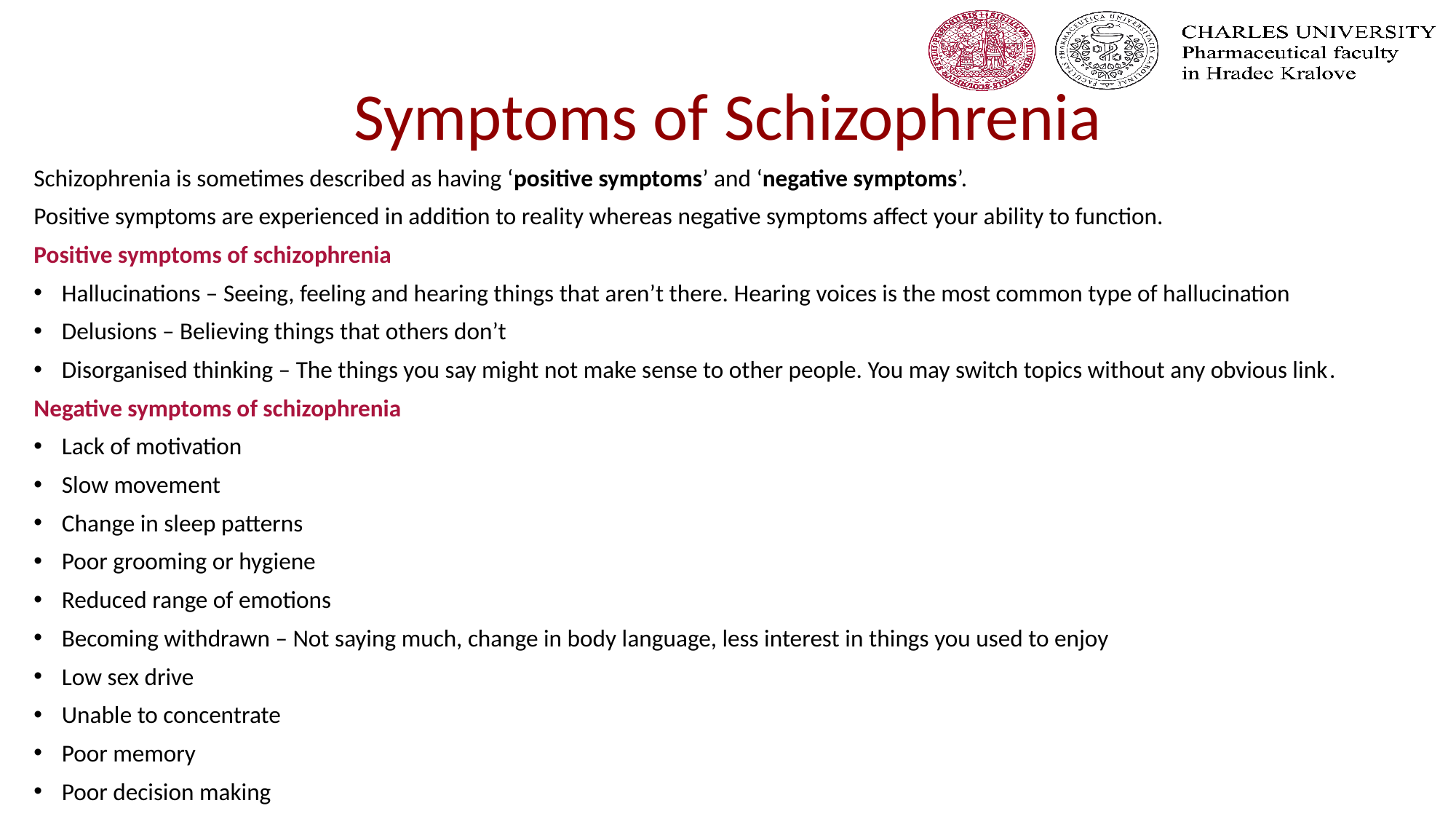

# Symptoms of Schizophrenia
Schizophrenia is sometimes described as having ‘positive symptoms’ and ‘negative symptoms’.
Positive symptoms are experienced in addition to reality whereas negative symptoms affect your ability to function.
Positive symptoms of schizophrenia
Hallucinations – Seeing, feeling and hearing things that aren’t there. Hearing voices is the most common type of hallucination
Delusions – Believing things that others don’t
Disorganised thinking – The things you say might not make sense to other people. You may switch topics without any obvious link.
Negative symptoms of schizophrenia
Lack of motivation
Slow movement
Change in sleep patterns
Poor grooming or hygiene
Reduced range of emotions
Becoming withdrawn – Not saying much, change in body language, less interest in things you used to enjoy
Low sex drive
Unable to concentrate
Poor memory
Poor decision making